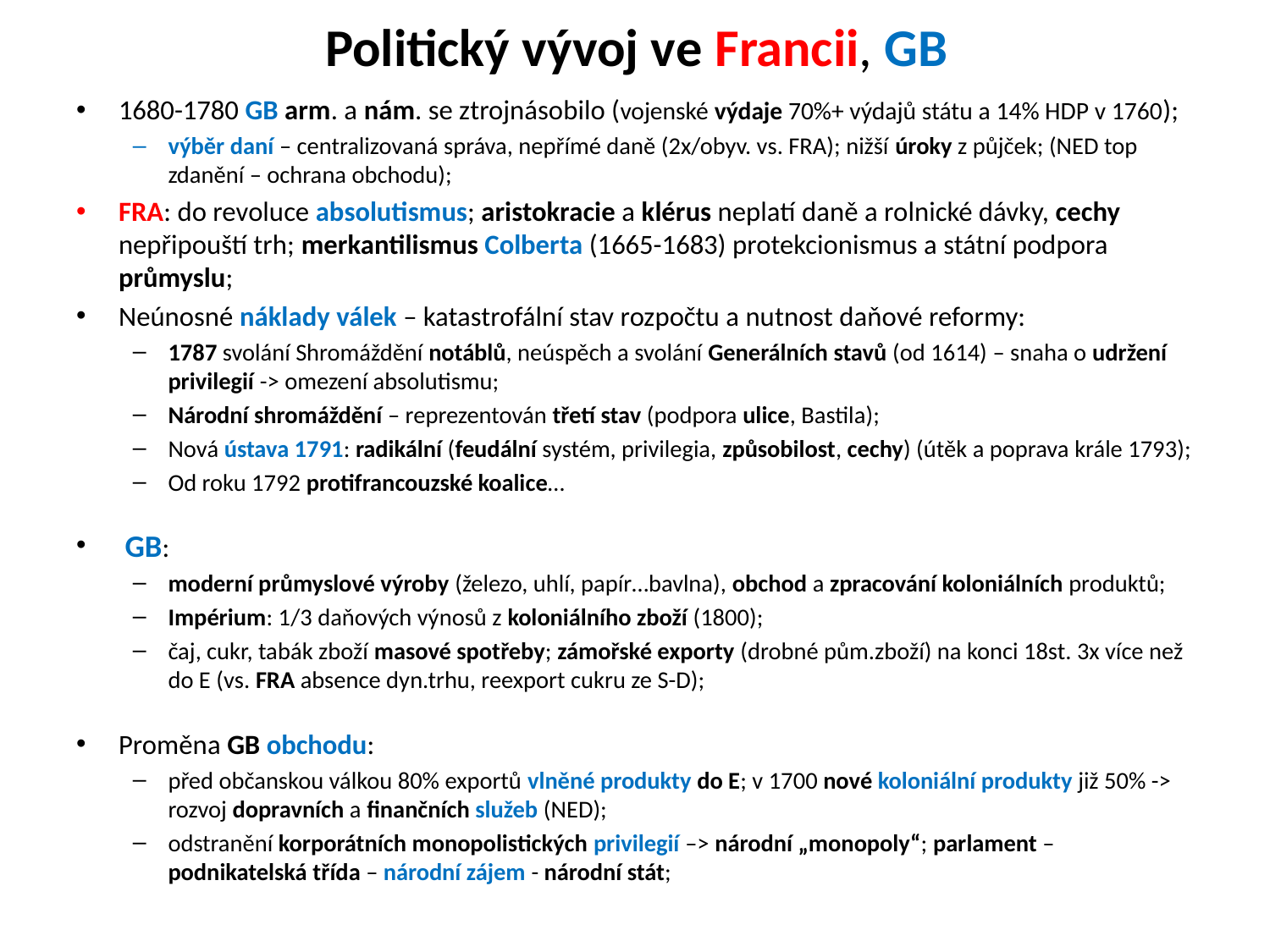

# Politický vývoj ve Francii, GB
1680-1780 GB arm. a nám. se ztrojnásobilo (vojenské výdaje 70%+ výdajů státu a 14% HDP v 1760);
výběr daní – centralizovaná správa, nepřímé daně (2x/obyv. vs. FRA); nižší úroky z půjček; (NED top zdanění – ochrana obchodu);
FRA: do revoluce absolutismus; aristokracie a klérus neplatí daně a rolnické dávky, cechy nepřipouští trh; merkantilismus Colberta (1665-1683) protekcionismus a státní podpora průmyslu;
Neúnosné náklady válek – katastrofální stav rozpočtu a nutnost daňové reformy:
1787 svolání Shromáždění notáblů, neúspěch a svolání Generálních stavů (od 1614) – snaha o udržení privilegií -> omezení absolutismu;
Národní shromáždění – reprezentován třetí stav (podpora ulice, Bastila);
Nová ústava 1791: radikální (feudální systém, privilegia, způsobilost, cechy) (útěk a poprava krále 1793);
Od roku 1792 protifrancouzské koalice…

 GB:
moderní průmyslové výroby (železo, uhlí, papír…bavlna), obchod a zpracování koloniálních produktů;
Impérium: 1/3 daňových výnosů z koloniálního zboží (1800);
čaj, cukr, tabák zboží masové spotřeby; zámořské exporty (drobné pům.zboží) na konci 18st. 3x více než do E (vs. FRA absence dyn.trhu, reexport cukru ze S-D);

Proměna GB obchodu:
před občanskou válkou 80% exportů vlněné produkty do E; v 1700 nové koloniální produkty již 50% -> rozvoj dopravních a finančních služeb (NED);
odstranění korporátních monopolistických privilegií –> národní „monopoly“; parlament – podnikatelská třída – národní zájem - národní stát;